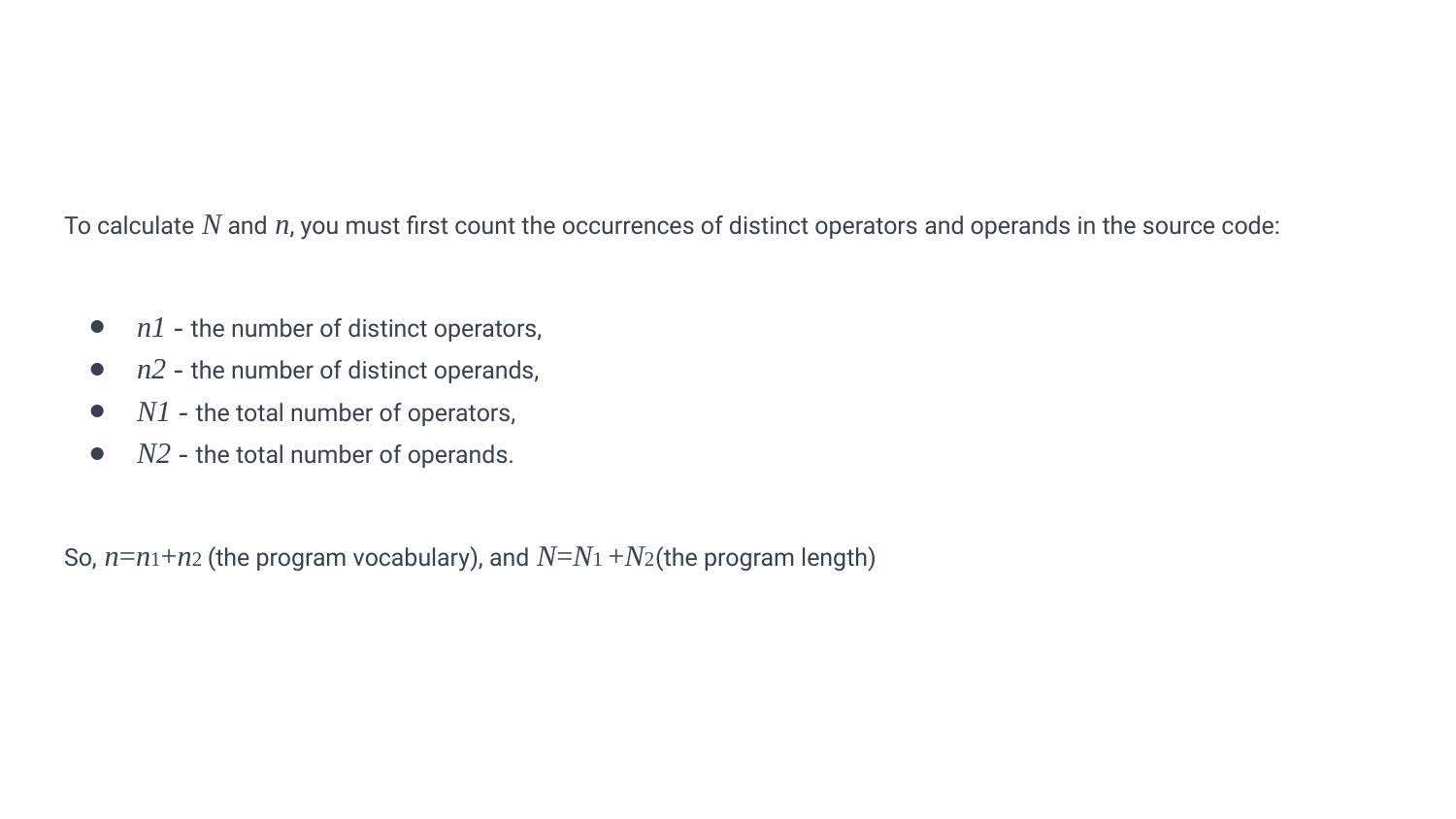

To calculate N and n, you must first count the occurrences of distinct operators and operands in the source code:
n1 - the number of distinct operators,
n2 - the number of distinct operands,
N1 - the total number of operators,
N2 - the total number of operands.
So, n=n1+n2 (the program vocabulary), and N=N1 +N2  (the program length)